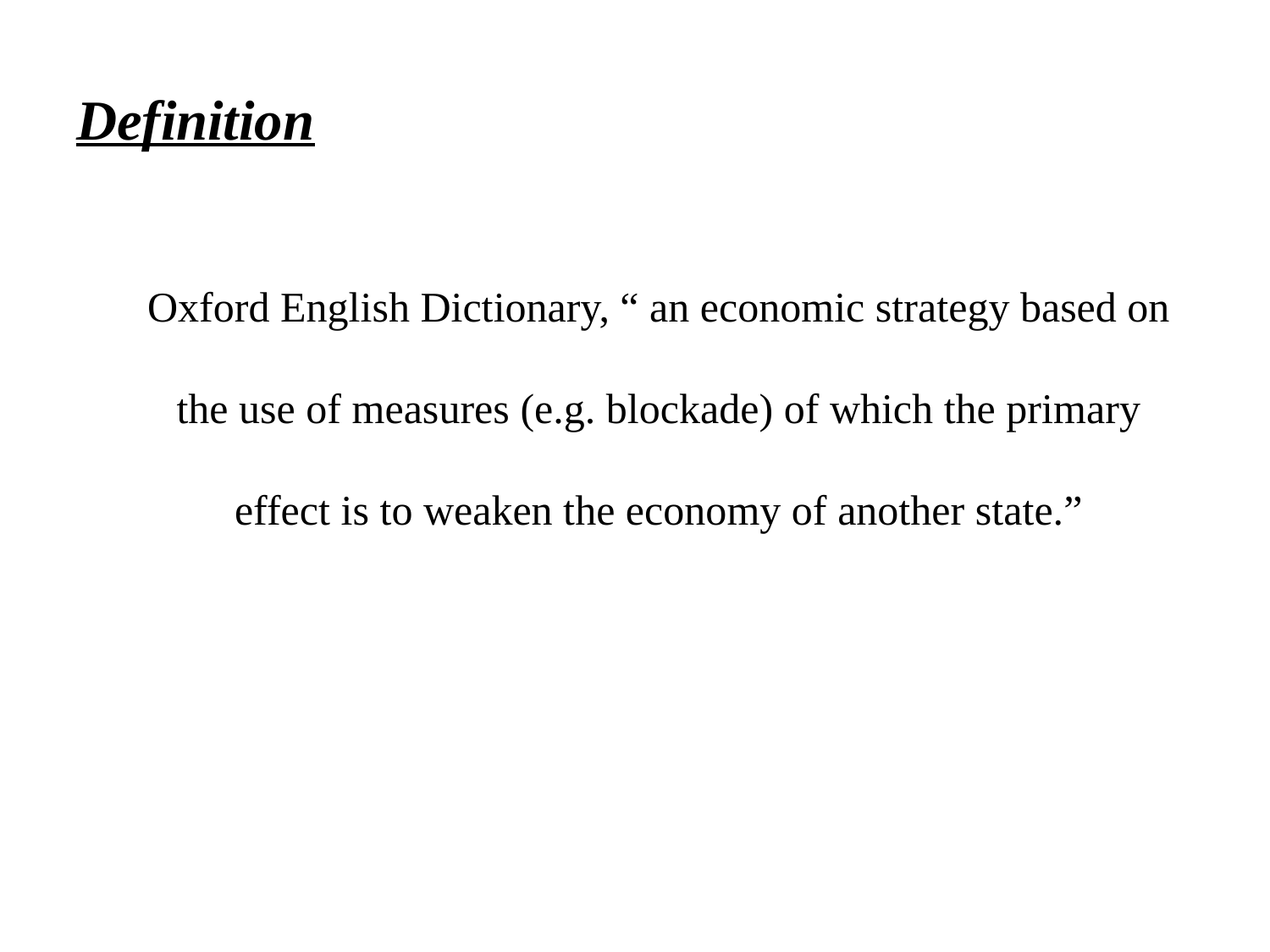

# Definition
	Oxford English Dictionary, “ an economic strategy based on the use of measures (e.g. blockade) of which the primary effect is to weaken the economy of another state.”